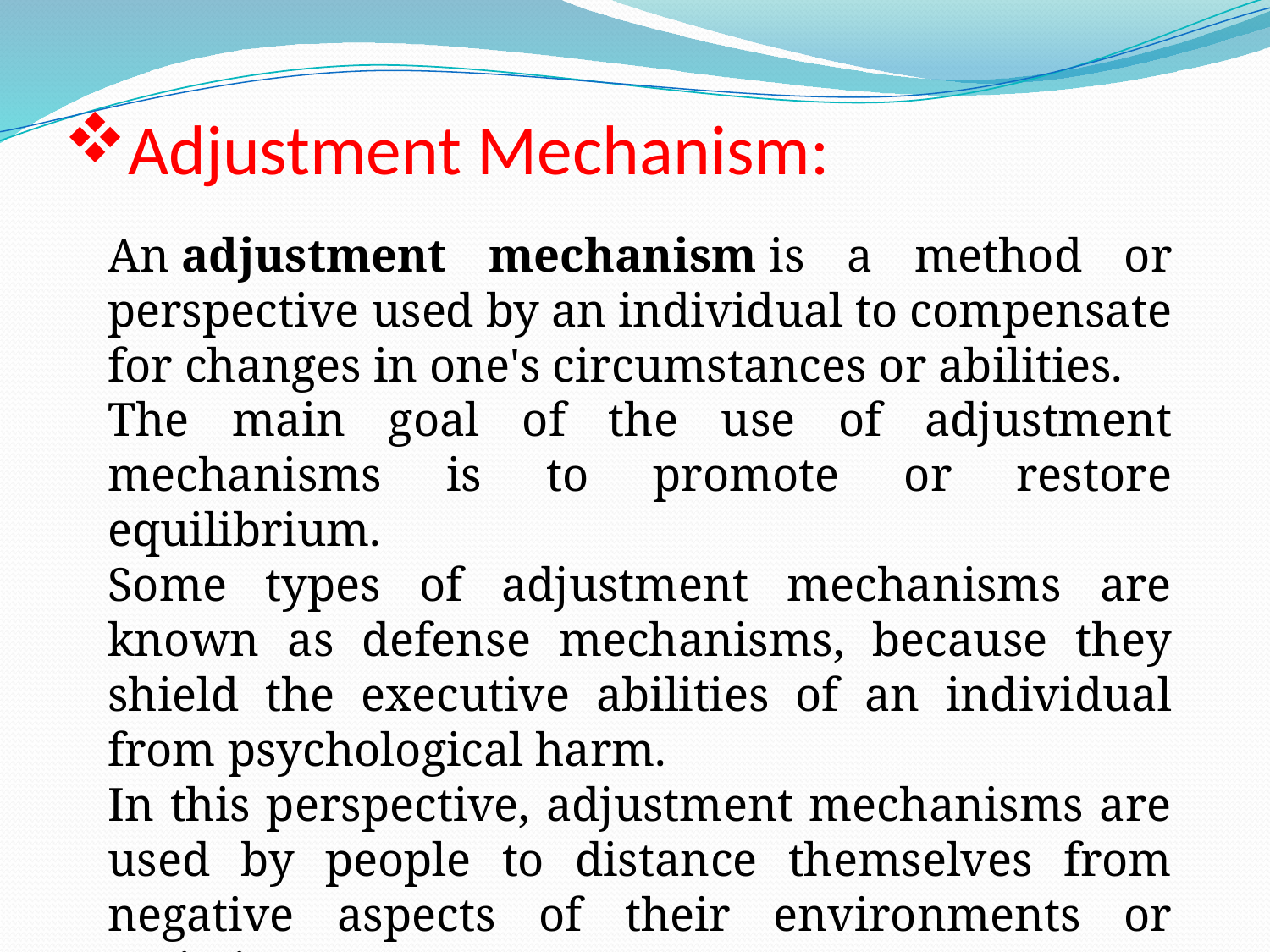

# Adjustment Mechanism:
An adjustment mechanism is a method or perspective used by an individual to compensate for changes in one's circumstances or abilities.
The main goal of the use of adjustment mechanisms is to promote or restore equilibrium.
Some types of adjustment mechanisms are known as defense mechanisms, because they shield the executive abilities of an individual from psychological harm.
In this perspective, adjustment mechanisms are used by people to distance themselves from negative aspects of their environments or societies.